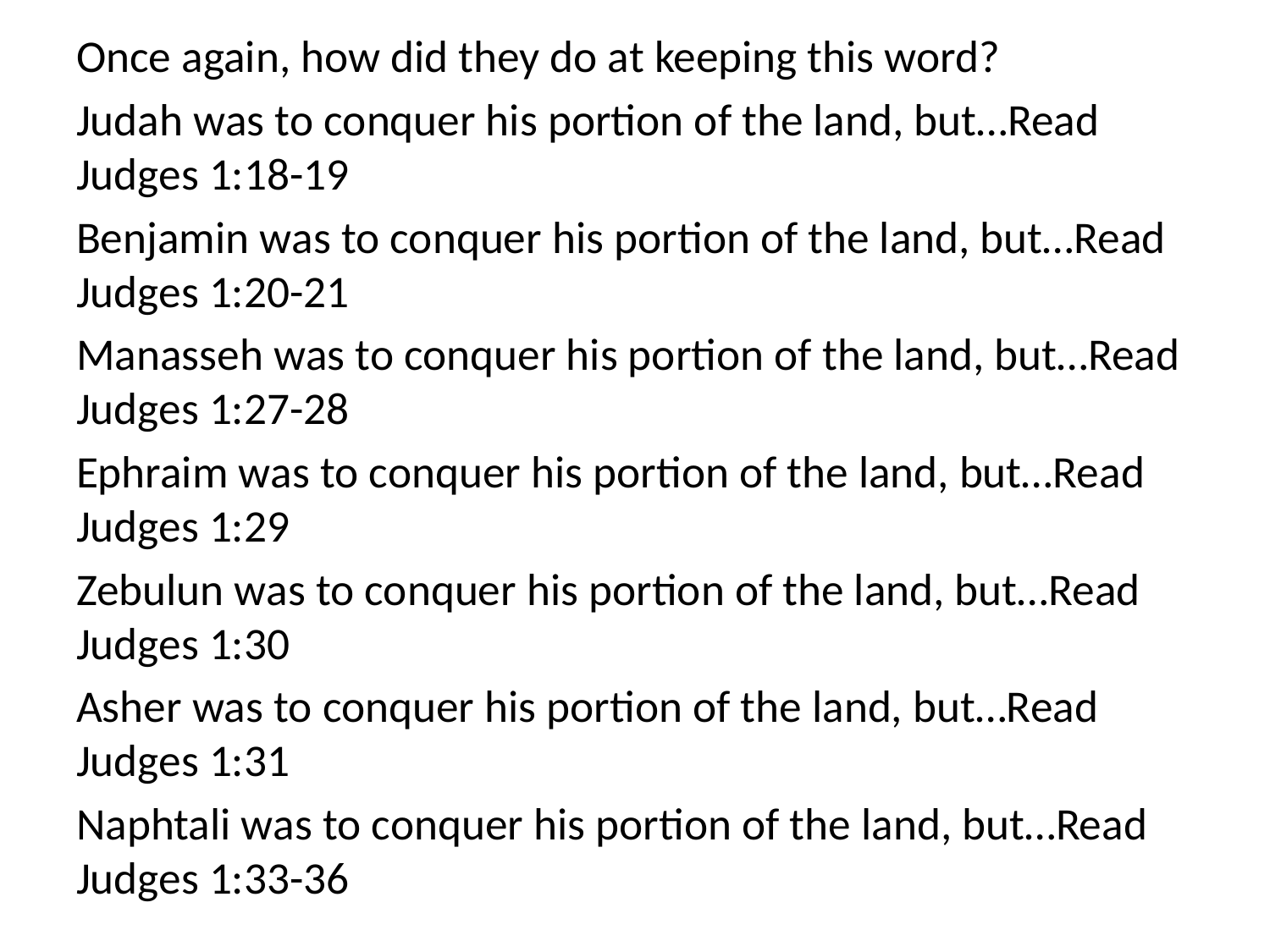

Once again, how did they do at keeping this word?
Judah was to conquer his portion of the land, but…Read Judges 1:18-19
Benjamin was to conquer his portion of the land, but…Read Judges 1:20-21
Manasseh was to conquer his portion of the land, but…Read Judges 1:27-28
Ephraim was to conquer his portion of the land, but…Read Judges 1:29
Zebulun was to conquer his portion of the land, but…Read Judges 1:30
Asher was to conquer his portion of the land, but…Read Judges 1:31
Naphtali was to conquer his portion of the land, but…Read Judges 1:33-36